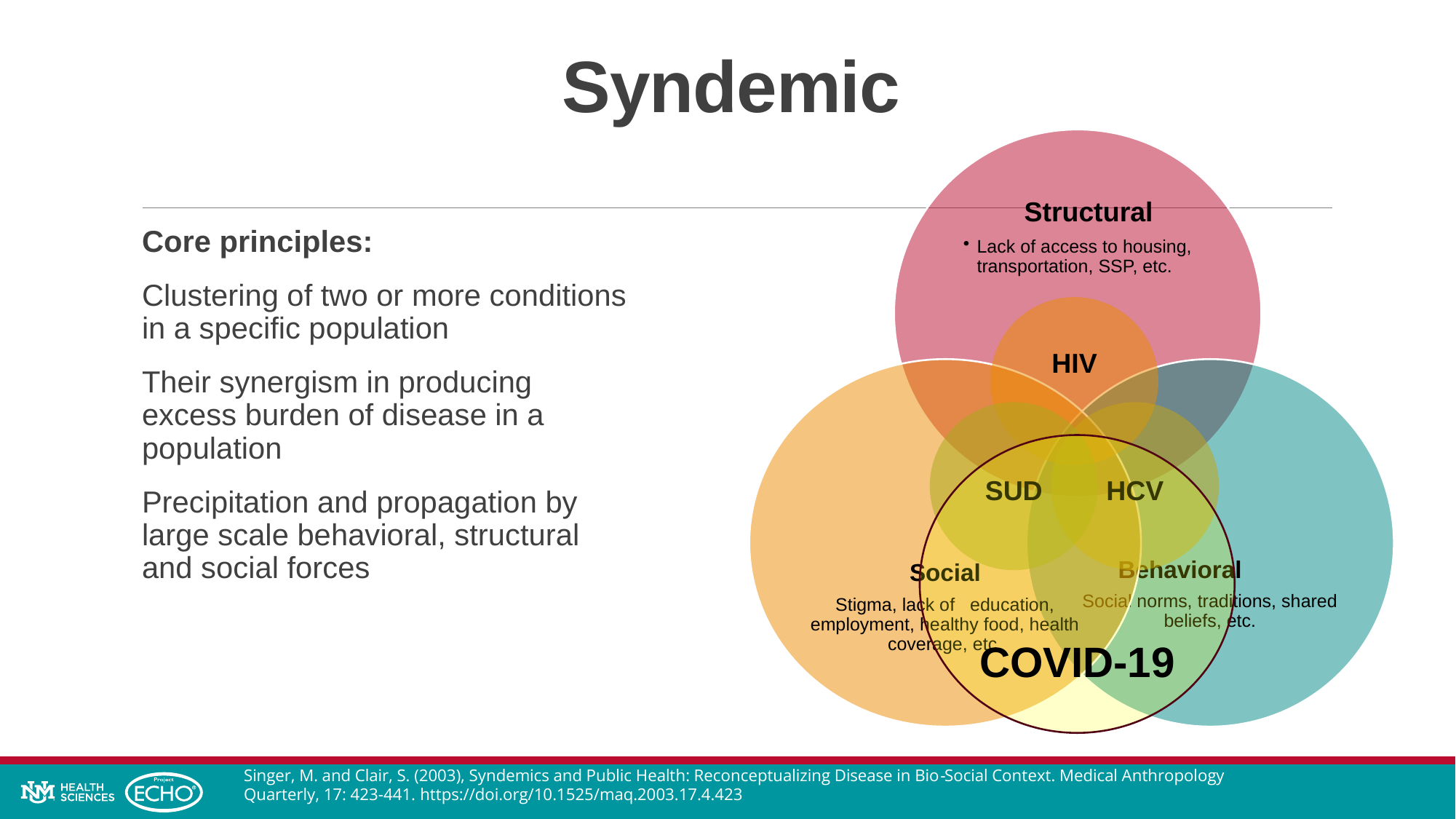

# Syndemic
        Structural
Lack of access to housing, transportation, SSP, etc.
Behavioral
Social norms, traditions, shared beliefs, etc.
Social
Stigma, lack of   education, employment, healthy food, health coverage, etc.
Core principles:
Clustering of two or more conditions in a specific population
Their synergism in producing excess burden of disease in a population
Precipitation and propagation by large scale behavioral, structural and social forces

HIV
HCV
SUD

COVID-19
Singer, M. and Clair, S. (2003), Syndemics and Public Health: Reconceptualizing Disease in Bio‐Social Context. Medical Anthropology Quarterly, 17: 423-441. https://doi.org/10.1525/maq.2003.17.4.423